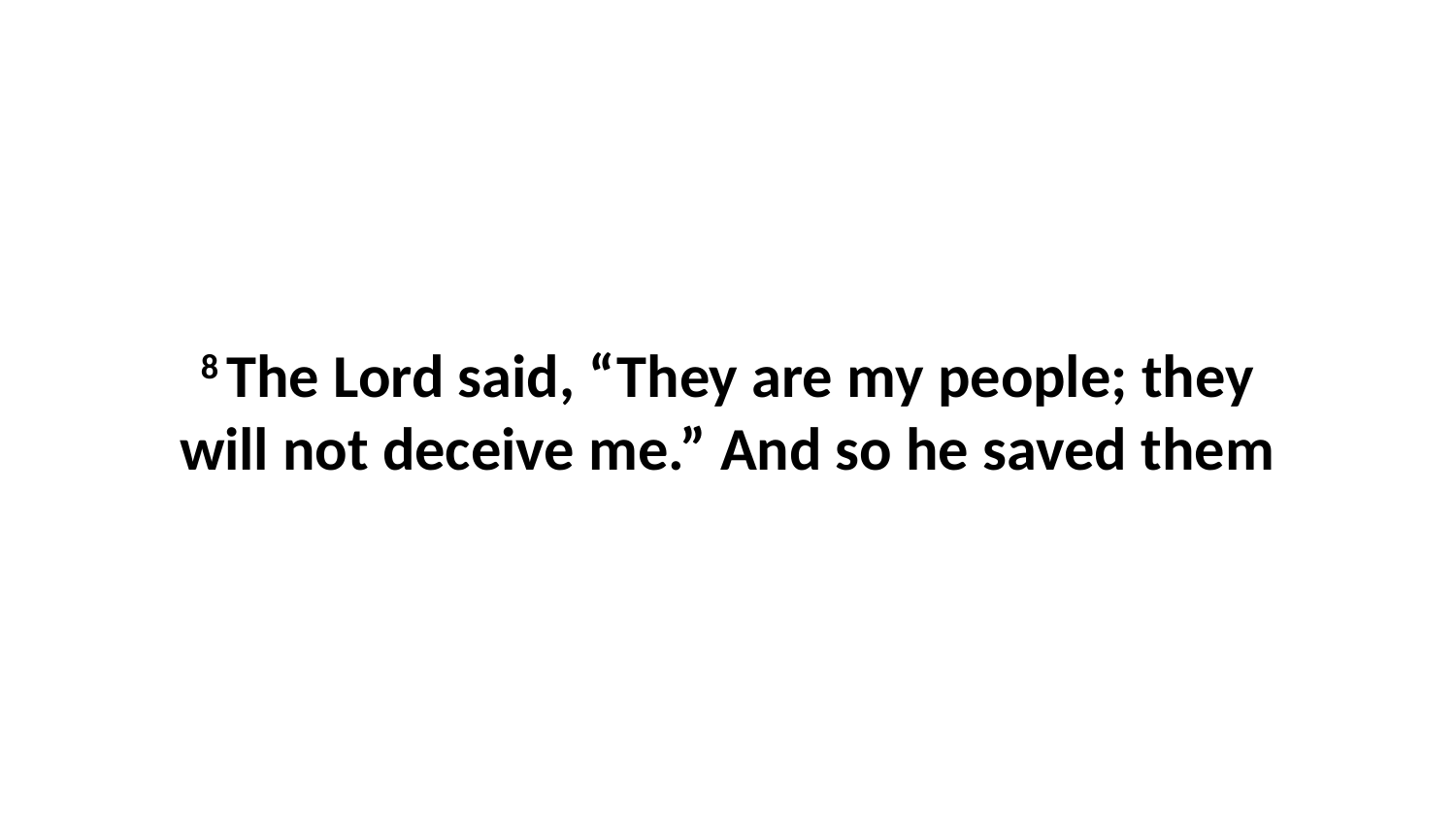

8 The Lord said, “They are my people; they will not deceive me.” And so he saved them